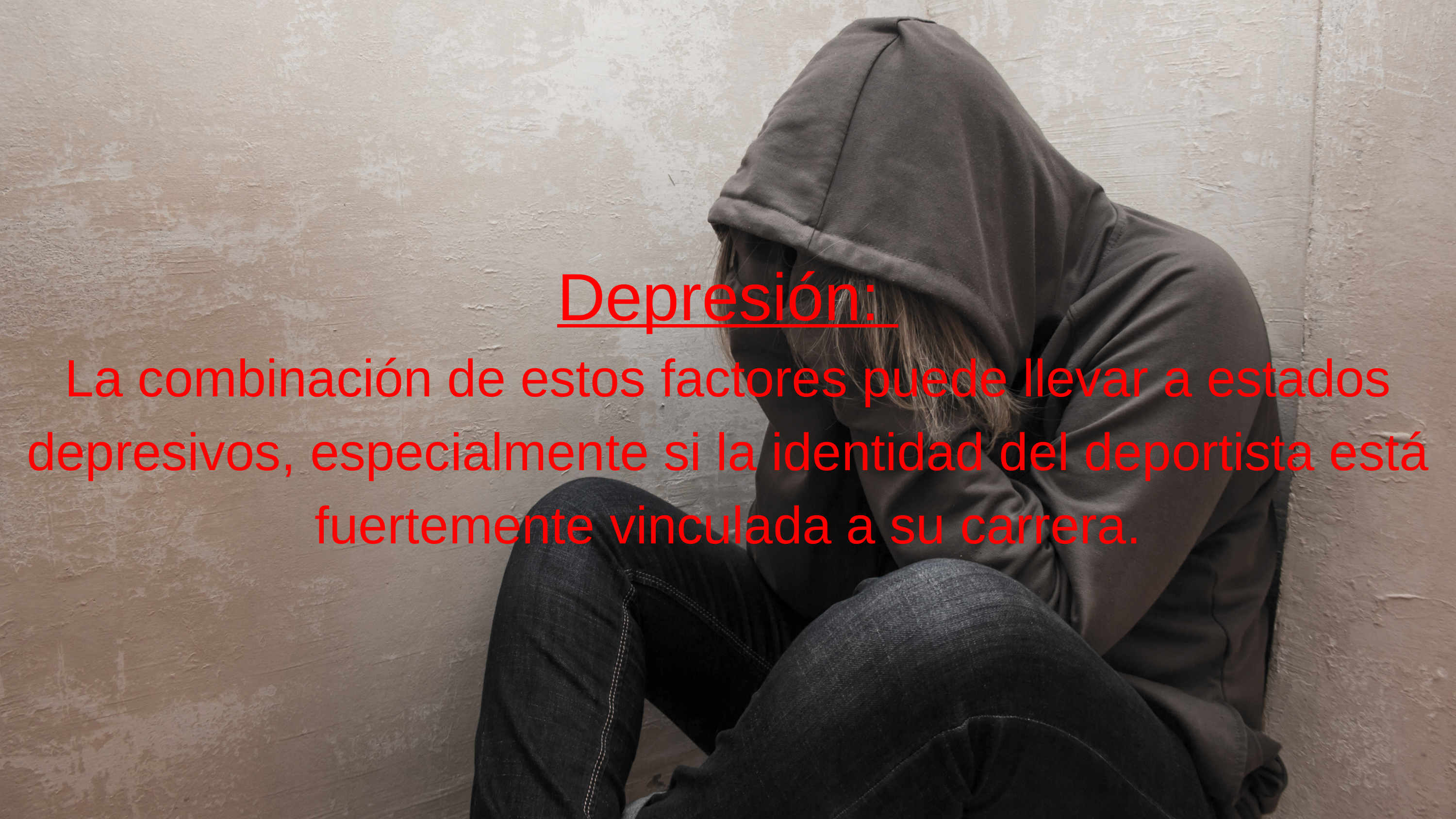

Depresión:
La combinación de estos factores puede llevar a estados depresivos, especialmente si la identidad del deportista está fuertemente vinculada a su carrera.